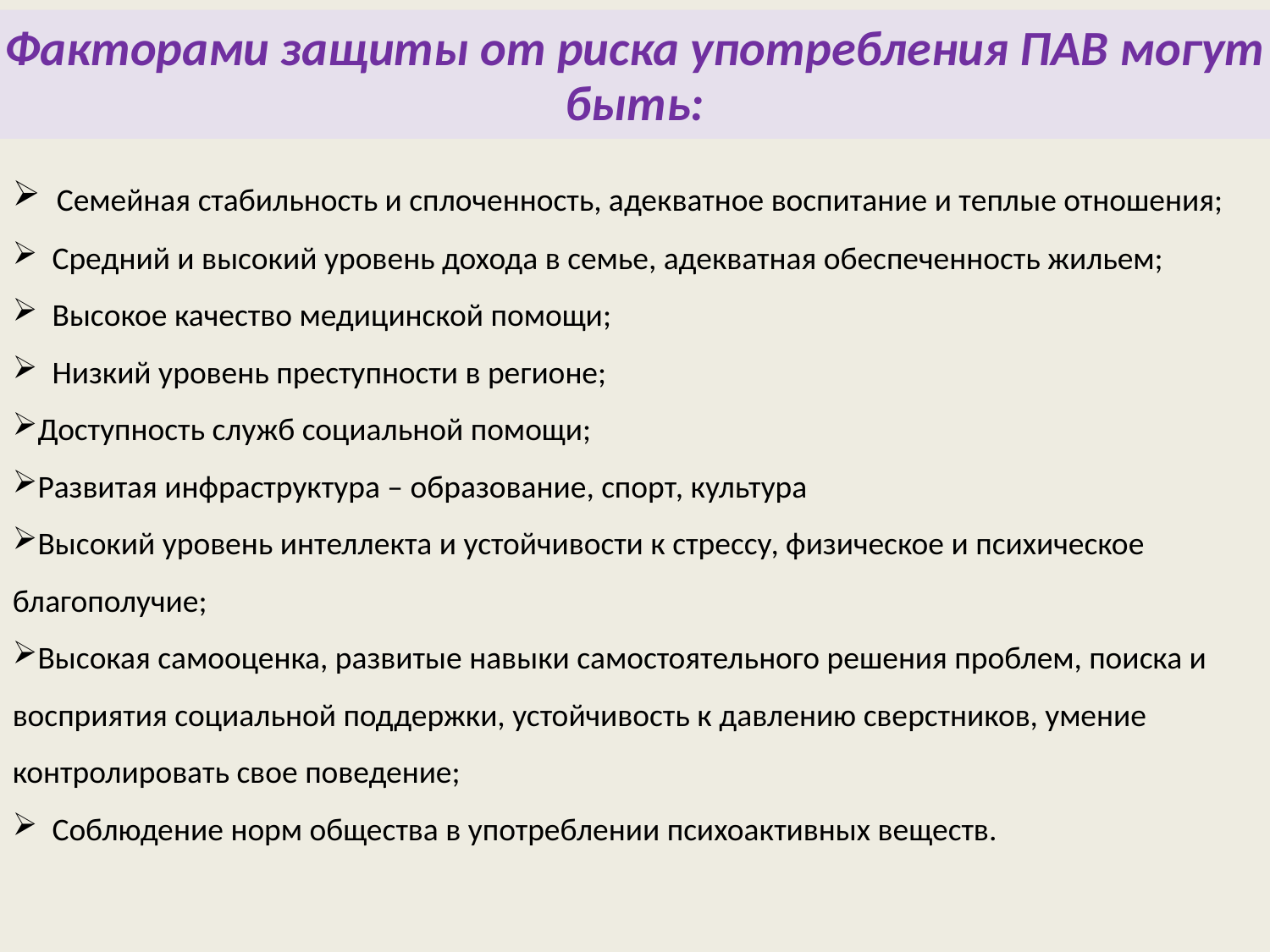

Факторами защиты от риска употребления ПАВ могут быть:

  Семейная стабильность и сплоченность, адекватное воспитание и теплые отношения;
  Средний и высокий уровень дохода в семье, адекватная обеспеченность жильем;
  Высокое качество медицинской помощи;
  Низкий уровень преступности в регионе;
Доступность служб социальной помощи;
Развитая инфраструктура – образование, спорт, культура
Высокий уровень интеллекта и устойчивости к стрессу, физическое и психическое благополучие;
Высокая самооценка, развитые навыки самостоятельного решения проблем, поиска и восприятия социальной поддержки, устойчивость к давлению сверстников, умение контролировать свое поведение;
  Соблюдение норм общества в употреблении психоактивных веществ.